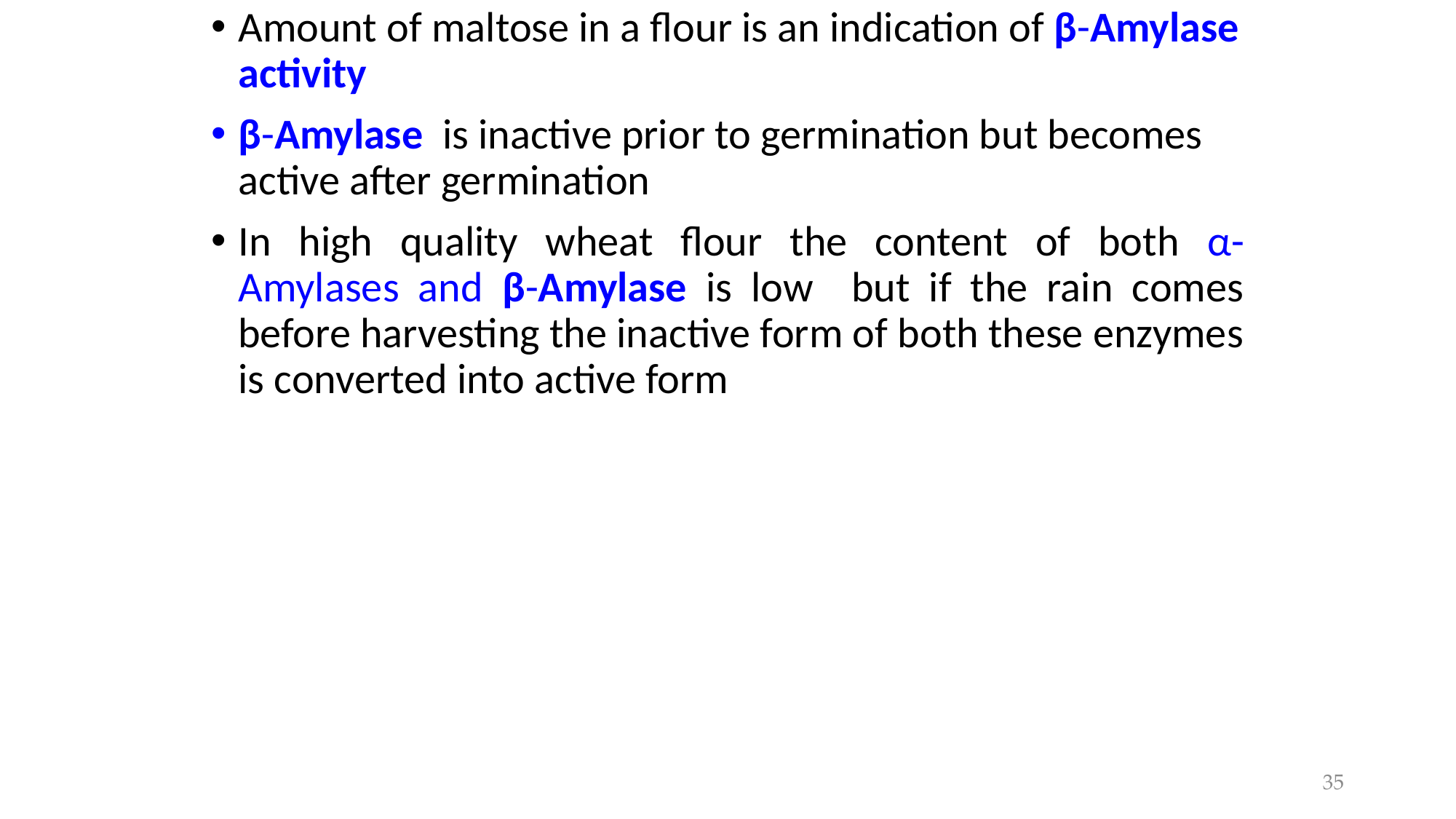

Amount of maltose in a flour is an indication of β-Amylase activity
β-Amylase  is inactive prior to germination but becomes active after germination
In high quality wheat flour the content of both α- Amylases and β-Amylase is low  but if the rain comes before harvesting the inactive form of both these enzymes is converted into active form
35